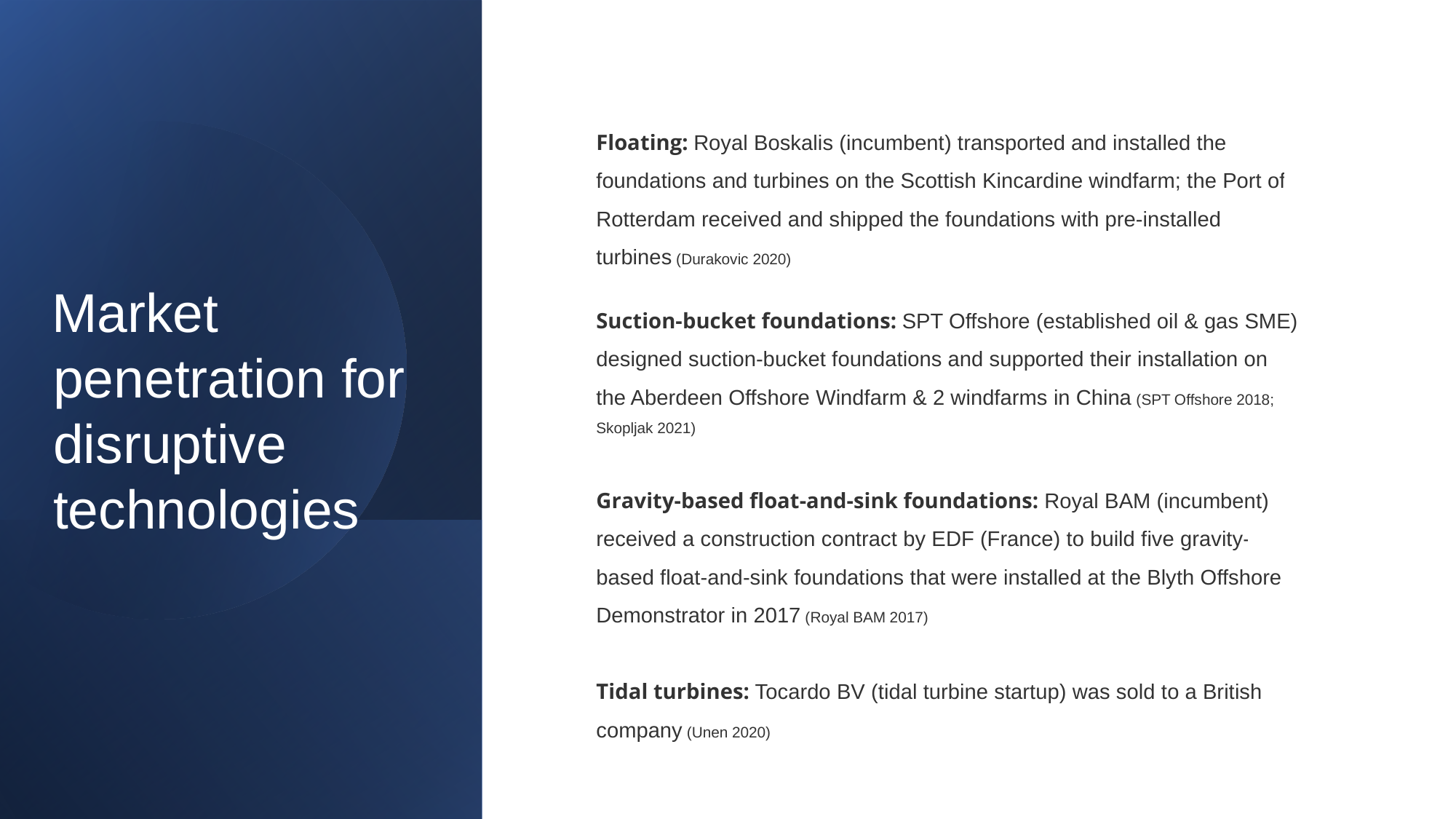

Floating: Royal Boskalis (incumbent) transported and installed the foundations and turbines on the Scottish Kincardine windfarm; the Port of Rotterdam received and shipped the foundations with pre-installed turbines (Durakovic 2020)
Suction-bucket foundations: SPT Offshore (established oil & gas SME) designed suction-bucket foundations and supported their installation on the Aberdeen Offshore Windfarm & 2 windfarms in China (SPT Offshore 2018; Skopljak 2021)
Gravity-based float-and-sink foundations: Royal BAM (incumbent) received a construction contract by EDF (France) to build five gravity-based float-and-sink foundations that were installed at the Blyth Offshore Demonstrator in 2017 (Royal BAM 2017)
Tidal turbines: Tocardo BV (tidal turbine startup) was sold to a British company (Unen 2020)

# Market penetration for disruptive technologies